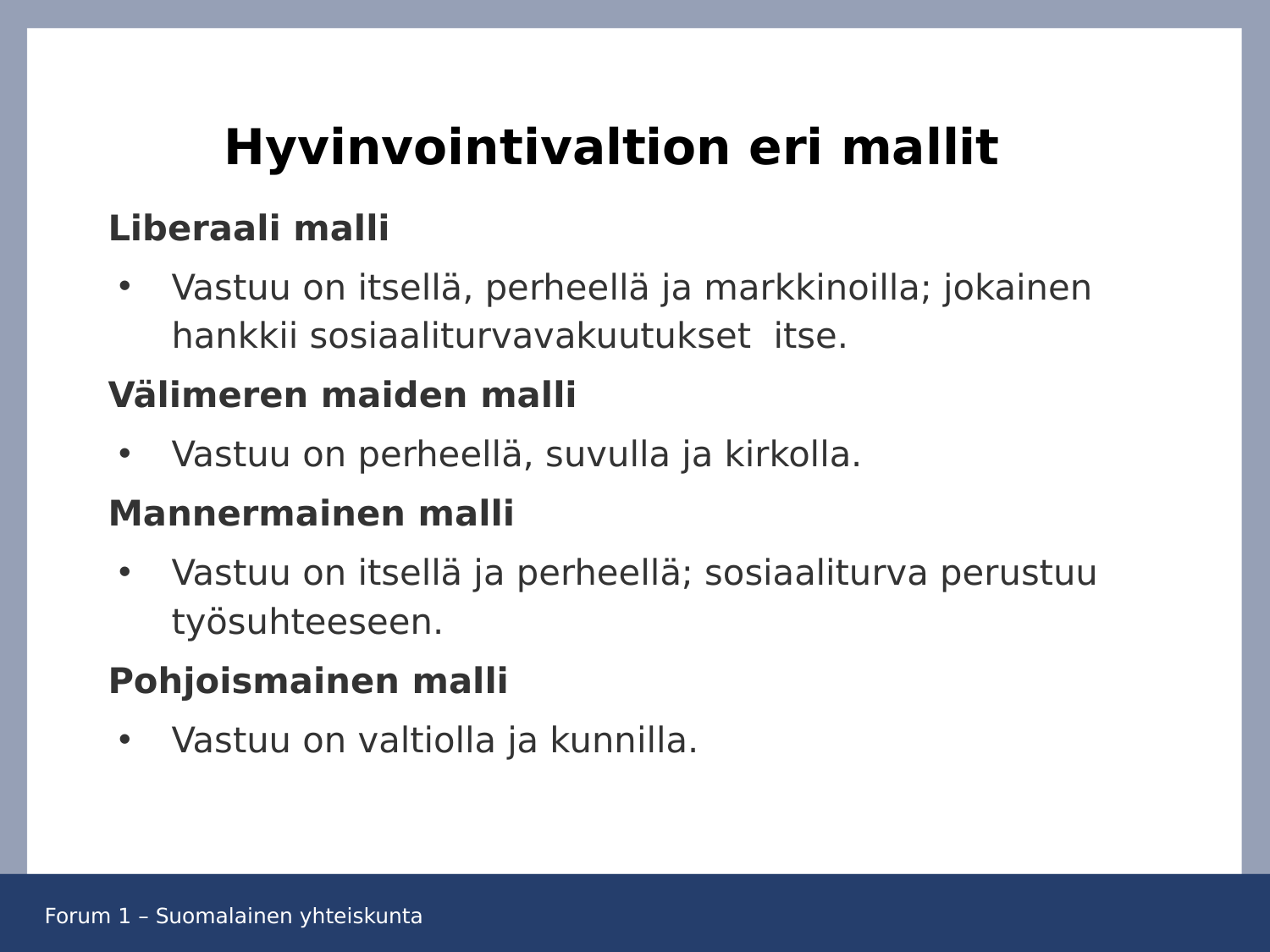

# Hyvinvointivaltion eri mallit
Liberaali malli
Vastuu on itsellä, perheellä ja markkinoilla; jokainen hankkii sosiaaliturvavakuutukset  itse.
Välimeren maiden malli
Vastuu on perheellä, suvulla ja kirkolla.
Mannermainen malli
Vastuu on itsellä ja perheellä; sosiaaliturva perustuu työsuhteeseen.
Pohjoismainen malli
Vastuu on valtiolla ja kunnilla.